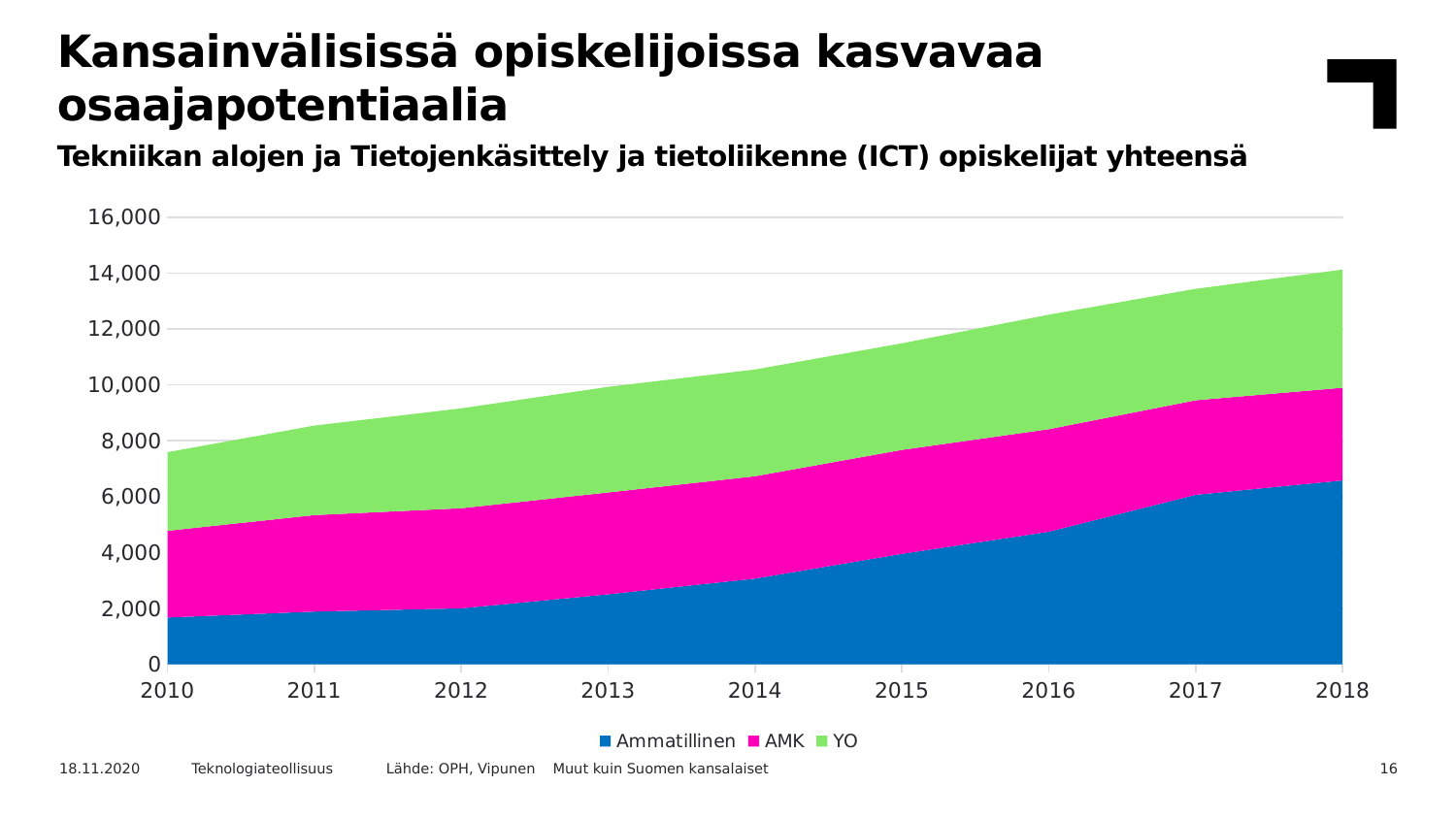

Kansainvälisissä opiskelijoissa kasvavaa osaajapotentiaalia
Tekniikan alojen ja Tietojenkäsittely ja tietoliikenne (ICT) opiskelijat yhteensä

### Chart

| Category |  |  |  |
|---|---|---|---|
| 2010 | 1674.0 | 3102.0 | 2814.0 |
| 2011 | 1887.0 | 3450.0 | 3204.0 |
| 2012 | 2001.0 | 3582.0 | 3576.0 |
| 2013 | 2505.0 | 3642.0 | 3780.0 |
| 2014 | 3066.0 | 3660.0 | 3822.0 |
| 2015 | 3951.0 | 3720.0 | 3813.0 |
| 2016 | 4743.0 | 3669.0 | 4098.0 |
| 2017 | 6063.0 | 3384.0 | 3987.0 |
| 2018 | 6579.0 | 3318.0 | 4227.0 |
Lähde: OPH, Vipunen    Muut kuin Suomen kansalaiset
18.11.2020
Teknologiateollisuus
16